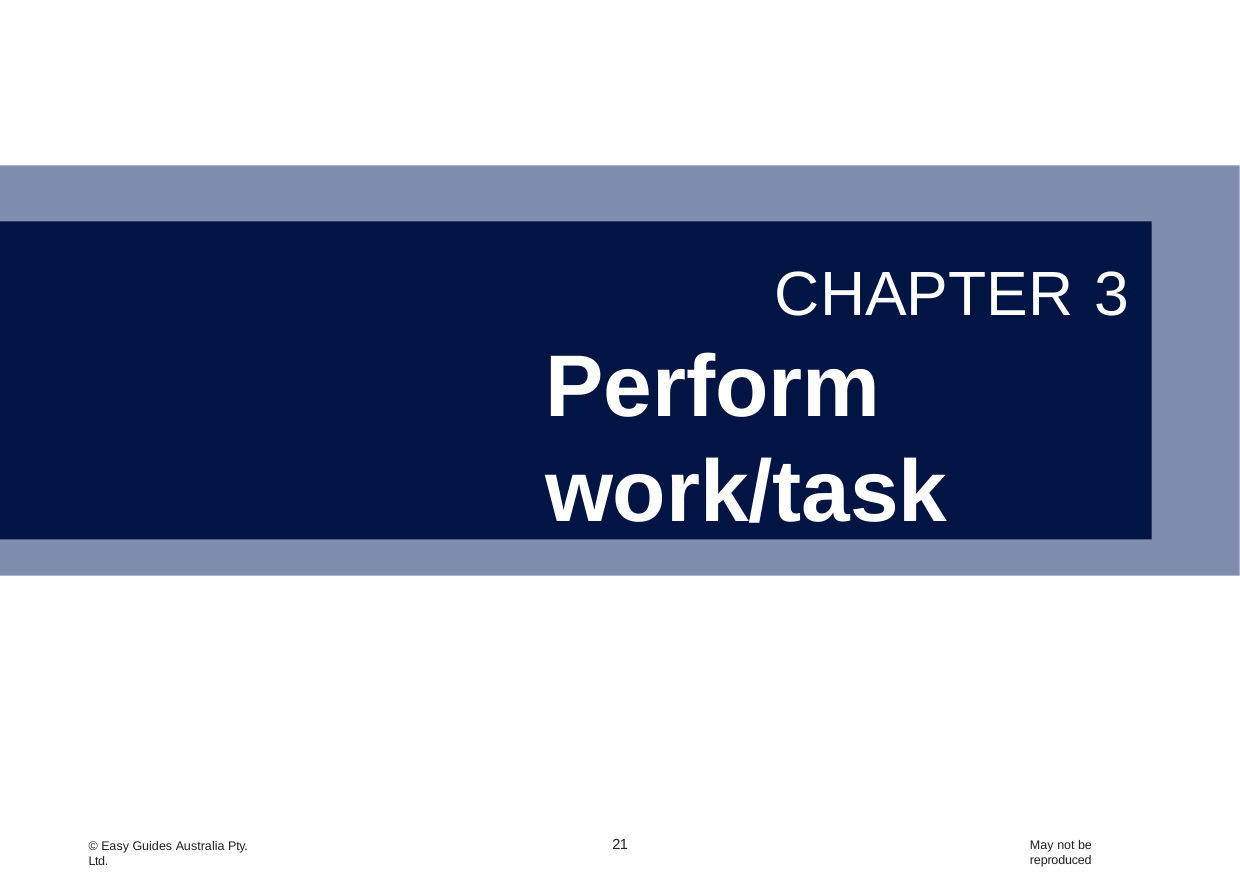

CHAPTER 3
Perform work/task
21
May not be reproduced
© Easy Guides Australia Pty. Ltd.